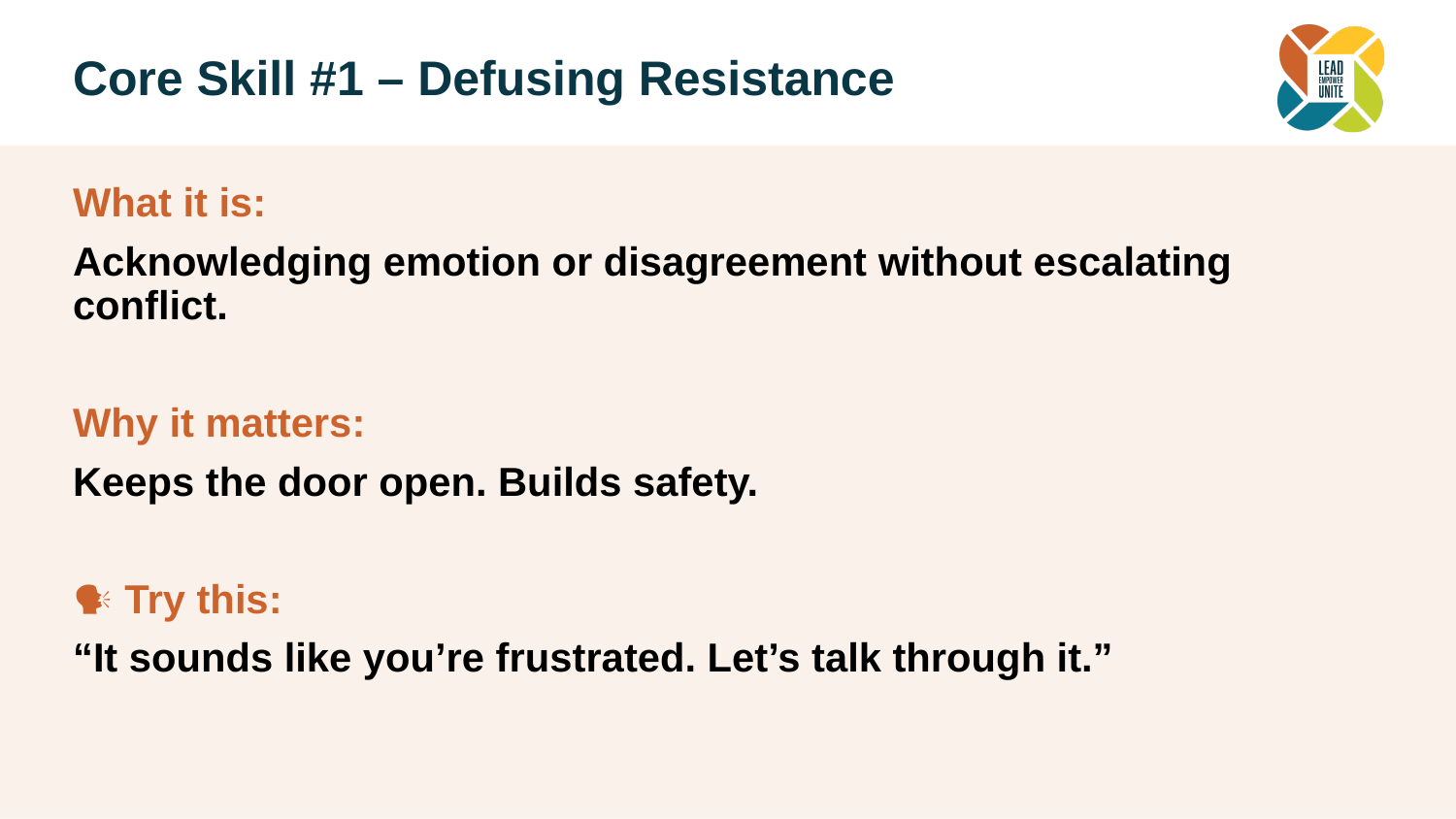

# Core Skill #1 – Defusing Resistance
What it is:
Acknowledging emotion or disagreement without escalating conflict.

Why it matters:
Keeps the door open. Builds safety.

🗣️ Try this:
“It sounds like you’re frustrated. Let’s talk through it.”